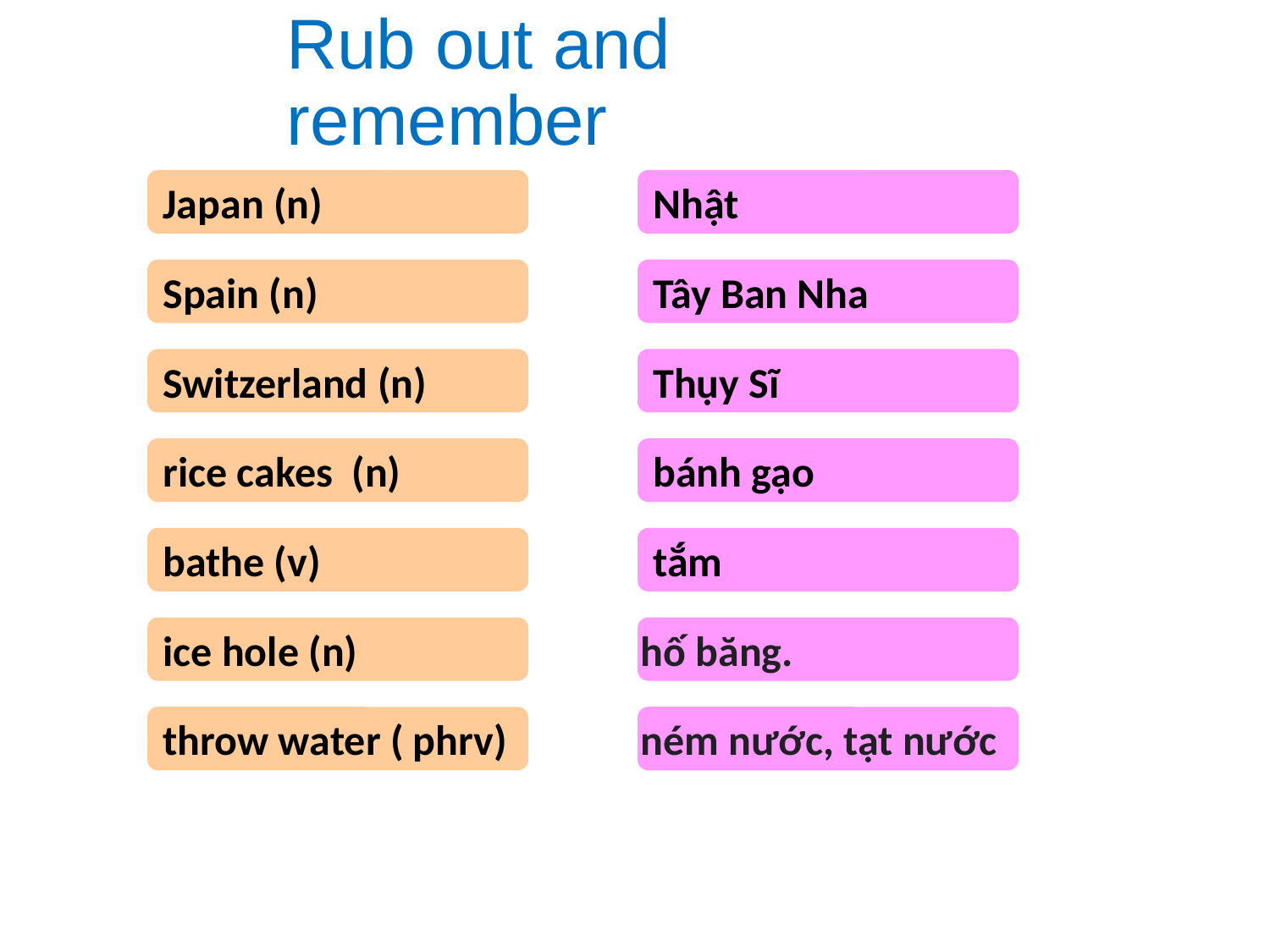

Rub out and remember
Japan (n)
Nhật
Spain (n)
Tây Ban Nha
Switzerland (n)
Thụy Sĩ
rice cakes  (n)
bánh gạo
bathe (v)
tắm
ice hole (n)
hố băng.
throw water ( phrv)
ném nước, tạt nước